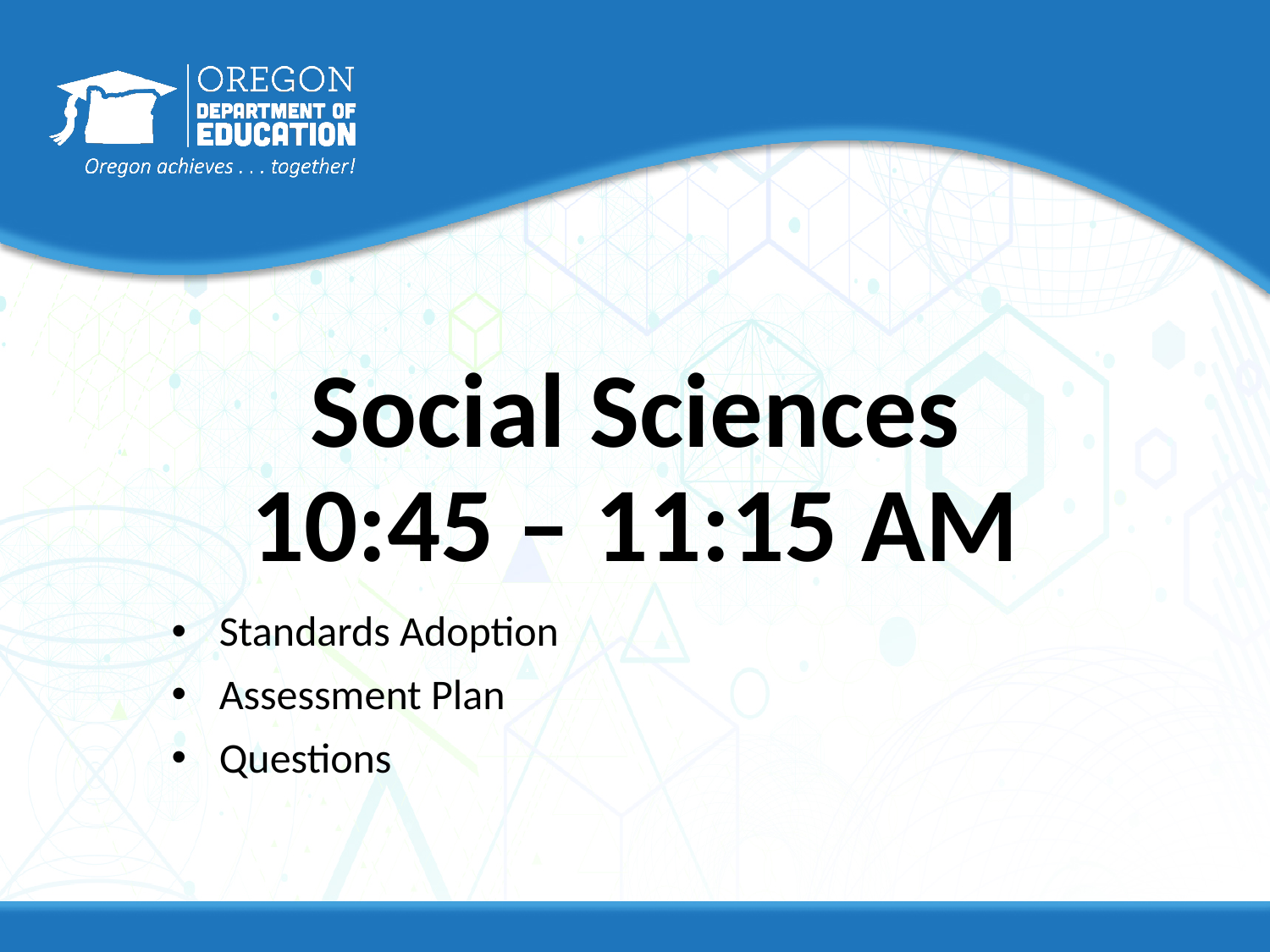

# Social Sciences 10:45 – 11:15 AM
Standards Adoption
Assessment Plan
Questions